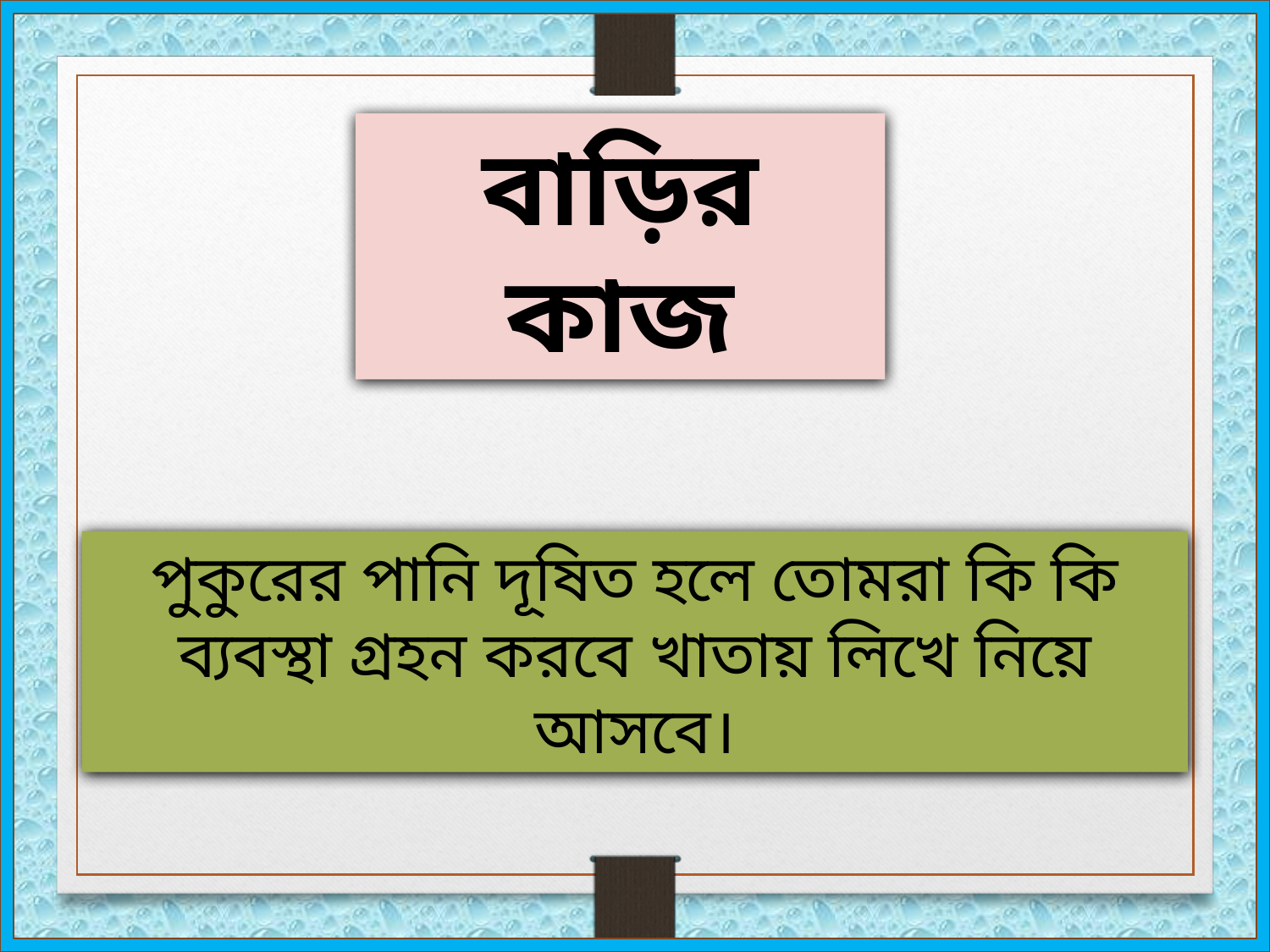

বাড়ির কাজ
পুকুরের পানি দূষিত হলে তোমরা কি কি ব্যবস্থা গ্রহন করবে খাতায় লিখে নিয়ে আসবে।